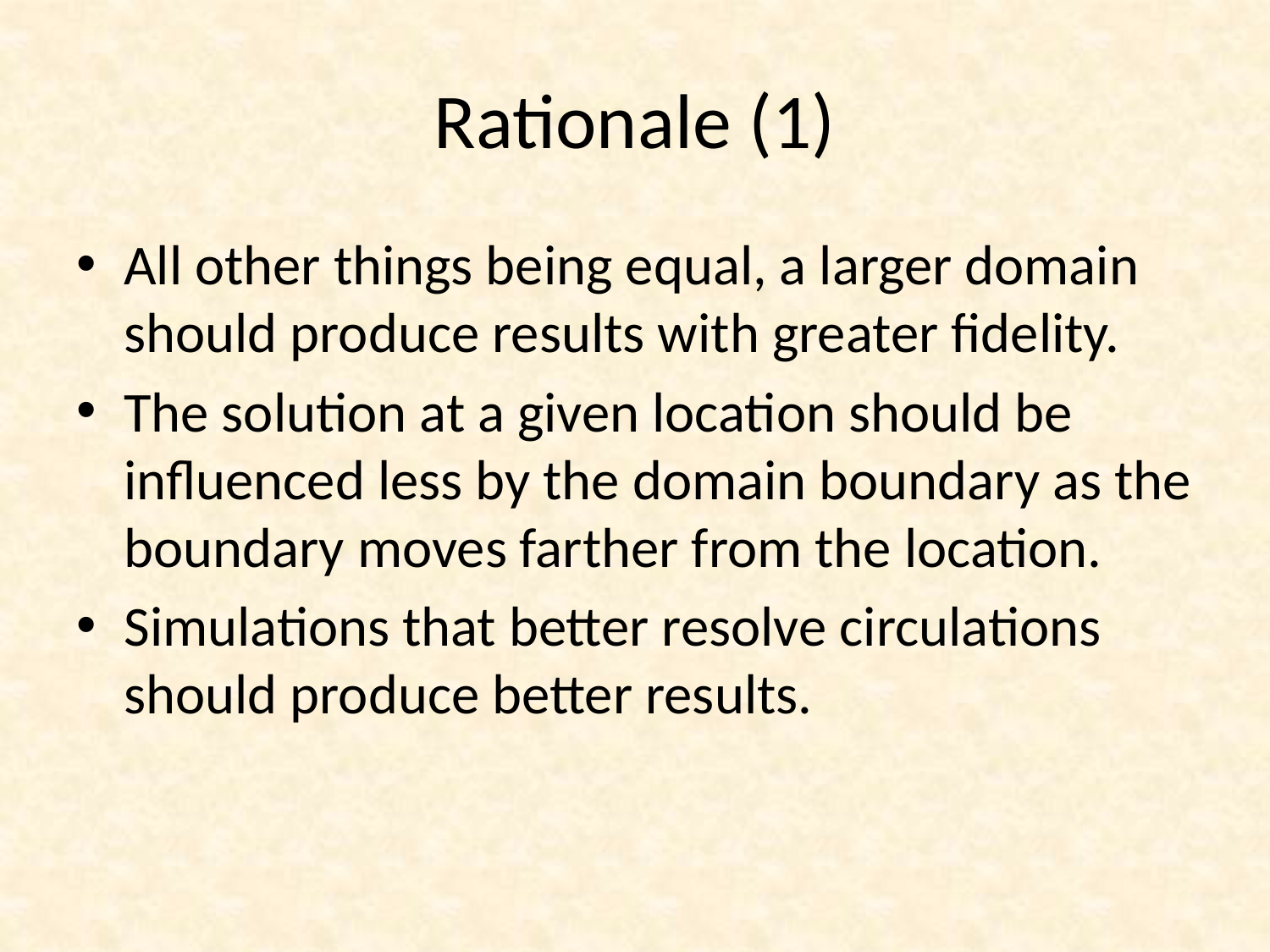

# Rationale (1)
All other things being equal, a larger domain should produce results with greater fidelity.
The solution at a given location should be influenced less by the domain boundary as the boundary moves farther from the location.
Simulations that better resolve circulations should produce better results.